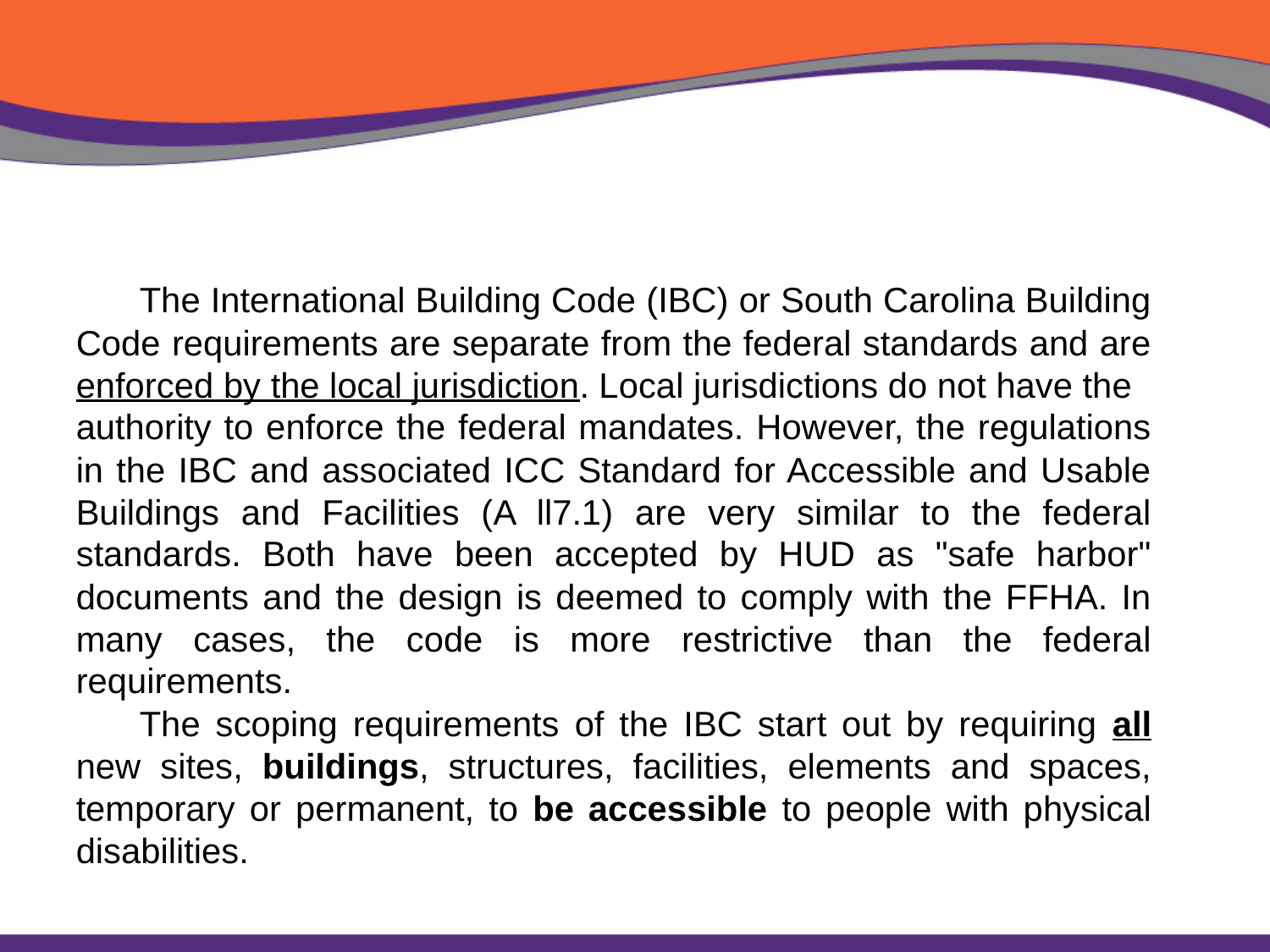

The International Building Code (IBC) or South Carolina Building Code requirements are separate from the federal standards and are enforced by the local jurisdiction. Local jurisdictions do not have the   authority to enforce the federal mandates. However, the regulations in the IBC and associated ICC Standard for Accessible and Usable Buildings and Facilities (A ll7.1) are very similar to the federal standards. Both have been accepted by HUD as "safe harbor" documents and the design is deemed to comply with the FFHA. In many cases, the code is more restrictive than the federal requirements.
The scoping requirements of the IBC start out by requiring all new sites, buildings, structures, facilities, elements and spaces, temporary or permanent, to be accessible to people with physical disabilities.